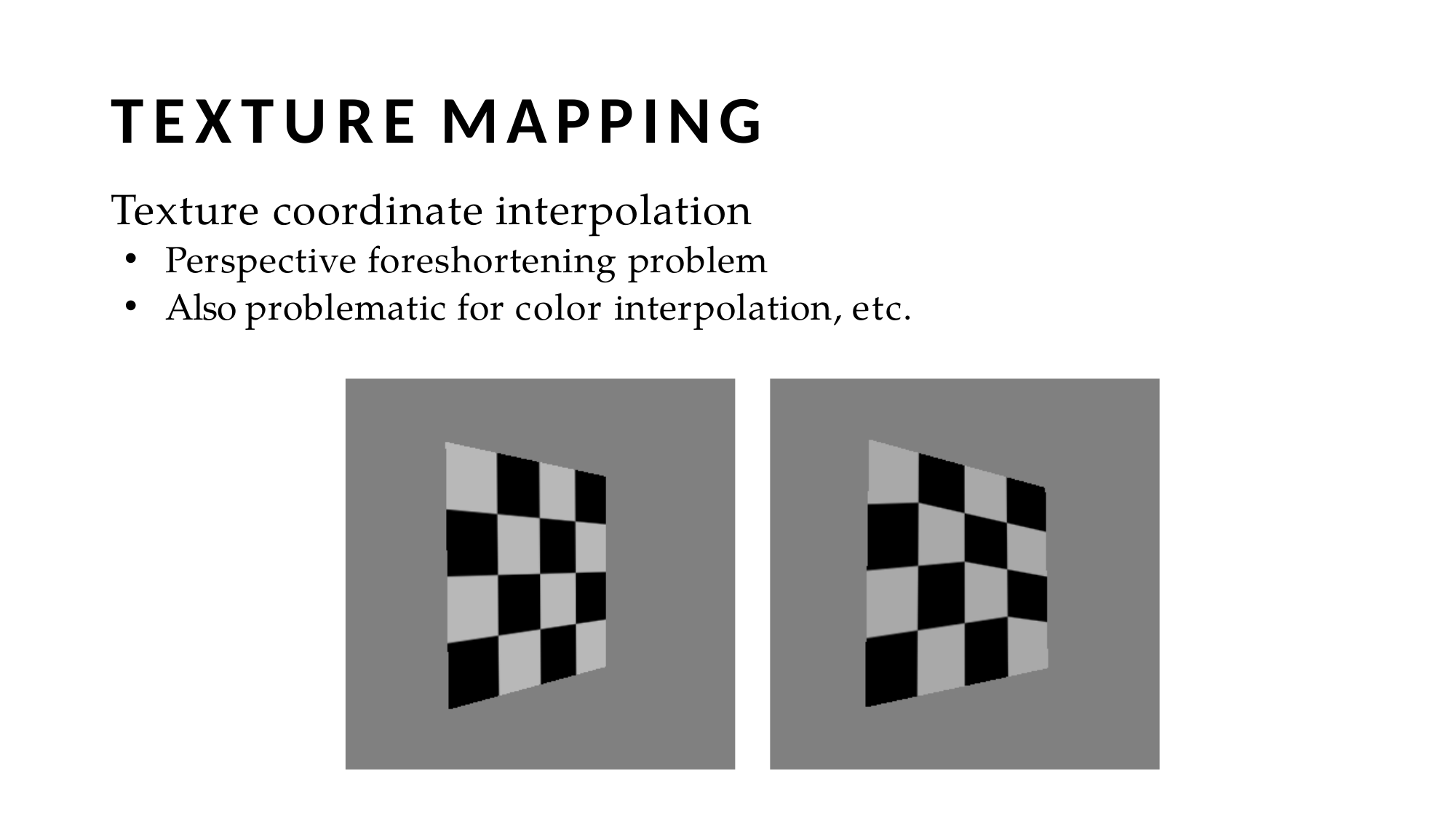

# TEXTURE MAPPING
Texture coordinate interpolation
Perspective foreshortening problem
Also problematic for color interpolation, etc.